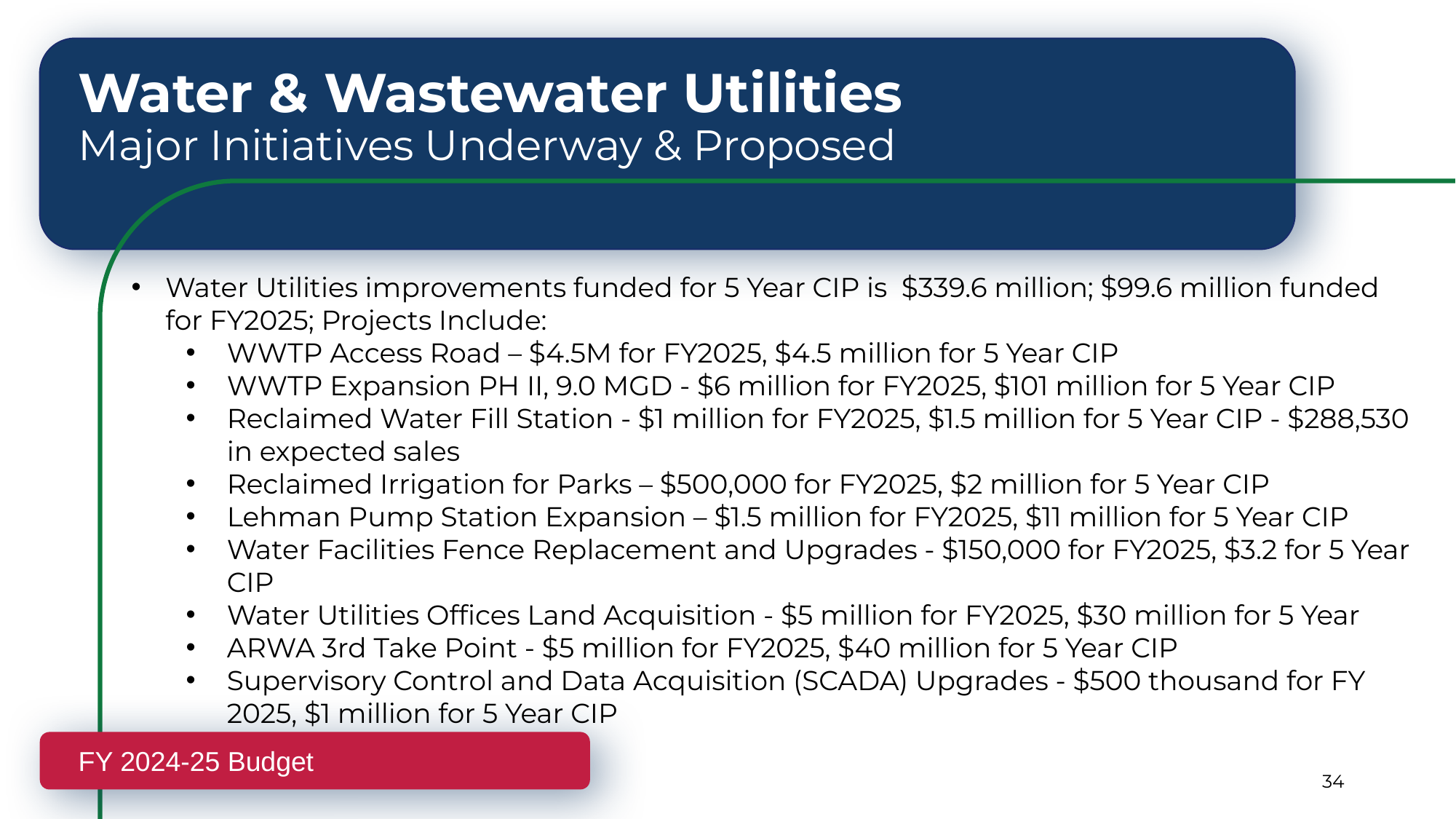

Water & Wastewater Utilities 
Major Initiatives Underway & Proposed

Water Utilities improvements funded for 5 Year CIP is  $339.6 million; $99.6 million funded for FY2025; Projects Include:
WWTP Access Road – $4.5M for FY2025, $4.5 million for 5 Year CIP
WWTP Expansion PH II, 9.0 MGD - $6 million for FY2025, $101 million for 5 Year CIP
Reclaimed Water Fill Station - $1 million for FY2025, $1.5 million for 5 Year CIP - $288,530 in expected sales
Reclaimed Irrigation for Parks – $500,000 for FY2025, $2 million for 5 Year CIP
Lehman Pump Station Expansion – $1.5 million for FY2025, $11 million for 5 Year CIP
Water Facilities Fence Replacement and Upgrades - $150,000 for FY2025, $3.2 for 5 Year CIP
Water Utilities Offices Land Acquisition - $5 million for FY2025, $30 million for 5 Year
ARWA 3rd Take Point - $5 million for FY2025, $40 million for 5 Year CIP
Supervisory Control and Data Acquisition (SCADA) Upgrades - $500 thousand for FY 2025, $1 million for 5 Year CIP

FY 2024-25 Budget
34